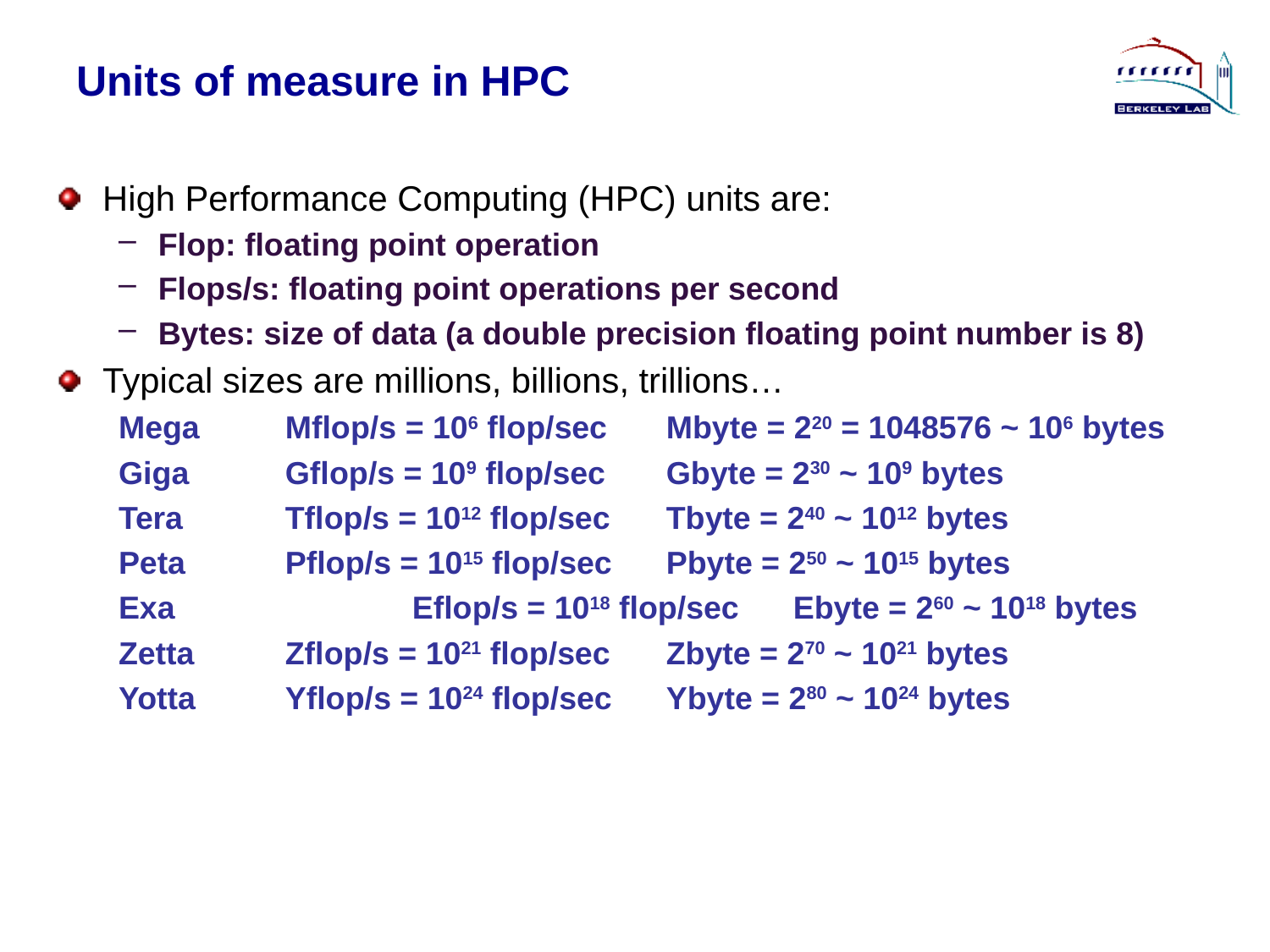

# Units of measure in HPC
High Performance Computing (HPC) units are:
Flop: floating point operation
Flops/s: floating point operations per second
Bytes: size of data (a double precision floating point number is 8)
Typical sizes are millions, billions, trillions…
Mega	Mflop/s = 106 flop/sec	Mbyte = 220 = 1048576 ~ 106 bytes
Giga	Gflop/s = 109 flop/sec	Gbyte = 230 ~ 109 bytes
Tera	Tflop/s = 1012 flop/sec	Tbyte = 240 ~ 1012 bytes
Peta	Pflop/s = 1015 flop/sec	Pbyte = 250 ~ 1015 bytes
Exa		Eflop/s = 1018 flop/sec	Ebyte = 260 ~ 1018 bytes
Zetta	Zflop/s = 1021 flop/sec	Zbyte = 270 ~ 1021 bytes
Yotta	Yflop/s = 1024 flop/sec	Ybyte = 280 ~ 1024 bytes

                        14